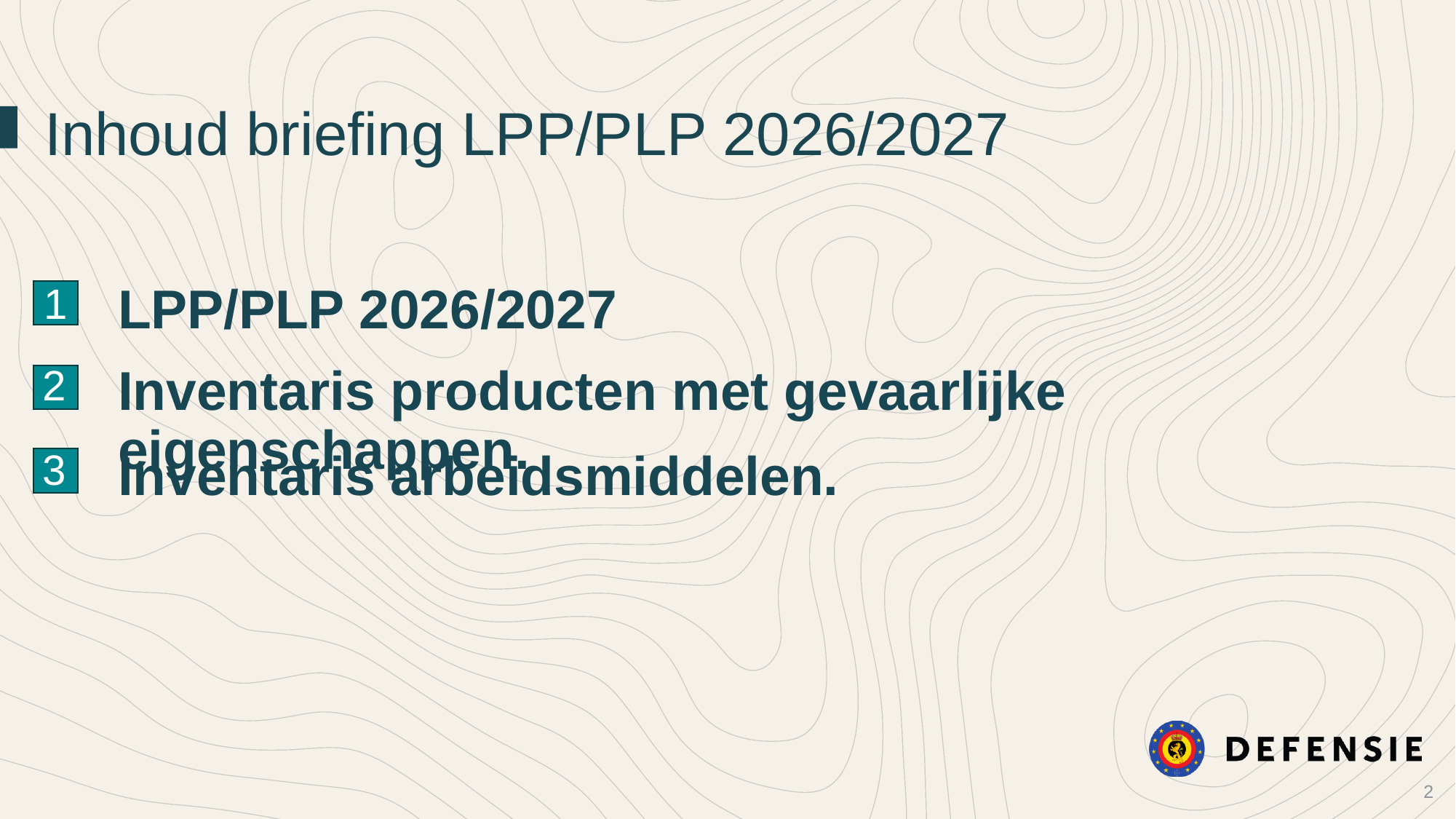

Inhoud briefing LPP/PLP 2026/2027
1
LPP/PLP 2026/2027

2
Inventaris producten met gevaarlijke eigenschappen.

3
Inventaris arbeidsmiddelen.